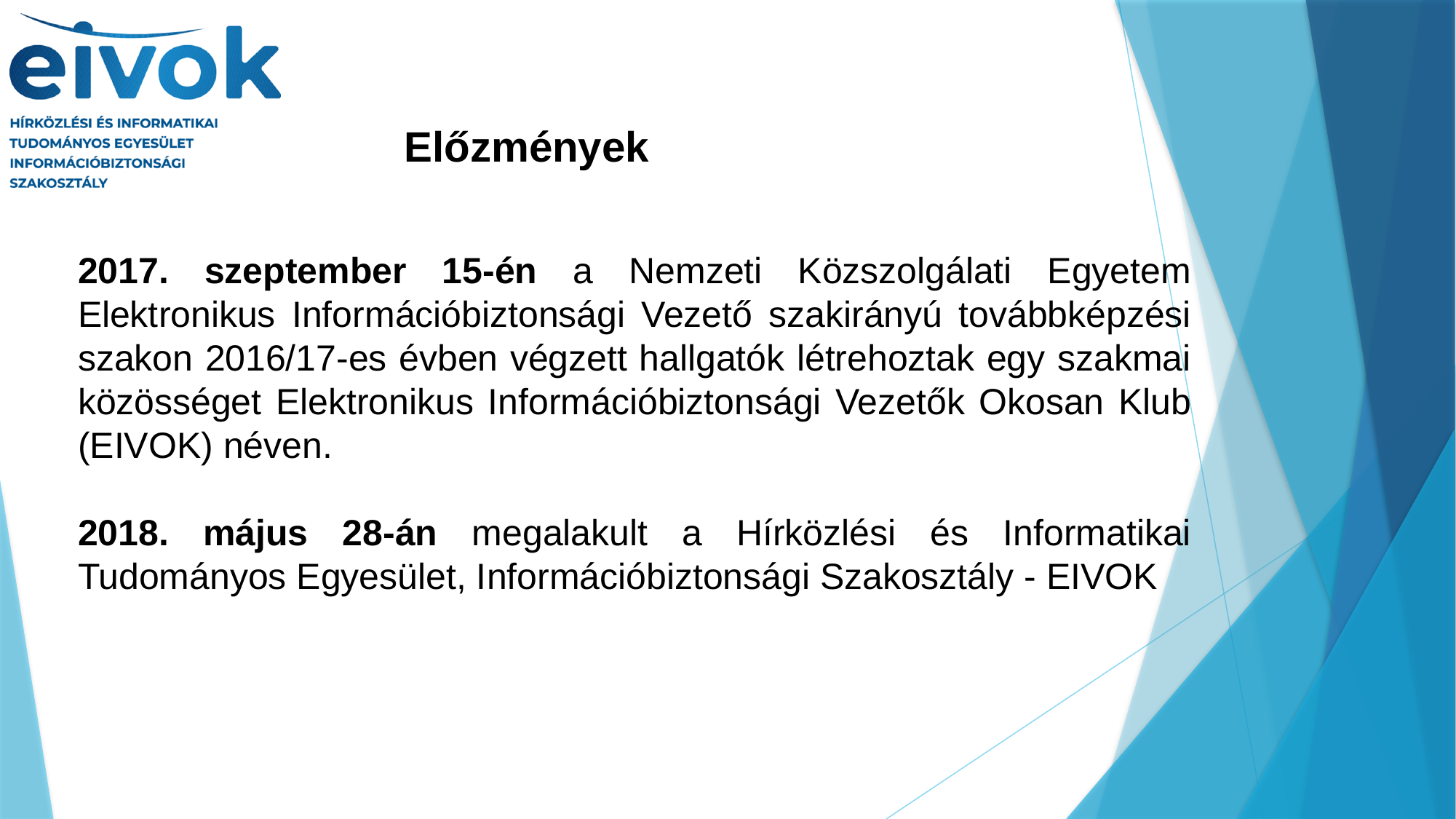

Előzmények
2017. szeptember 15-én a Nemzeti Közszolgálati Egyetem Elektronikus Információbiztonsági Vezető szakirányú továbbképzési szakon 2016/17-es évben végzett hallgatók létrehoztak egy szakmai közösséget Elektronikus Információbiztonsági Vezetők Okosan Klub (EIVOK) néven.

2018. május 28-án megalakult a Hírközlési és Informatikai Tudományos Egyesület, Információbiztonsági Szakosztály - EIVOK